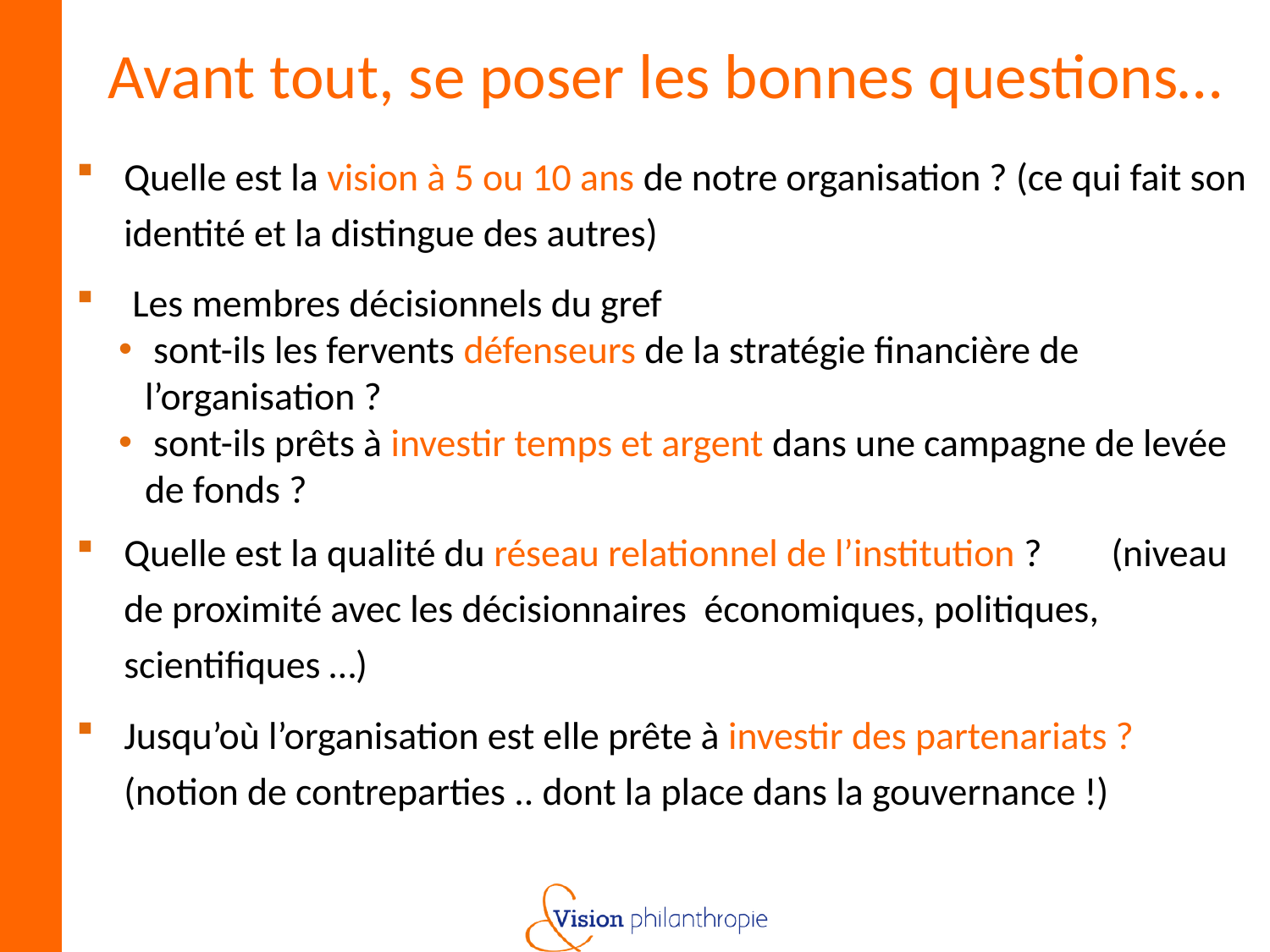

# Avant tout, se poser les bonnes questions…
Quelle est la vision à 5 ou 10 ans de notre organisation ? (ce qui fait son identité et la distingue des autres)
 Les membres décisionnels du gref
 sont-ils les fervents défenseurs de la stratégie financière de l’organisation ?
 sont-ils prêts à investir temps et argent dans une campagne de levée de fonds ?
Quelle est la qualité du réseau relationnel de l’institution ?        (niveau de proximité avec les décisionnaires  économiques, politiques, scientifiques …)
Jusqu’où l’organisation est elle prête à investir des partenariats ? (notion de contreparties .. dont la place dans la gouvernance !)